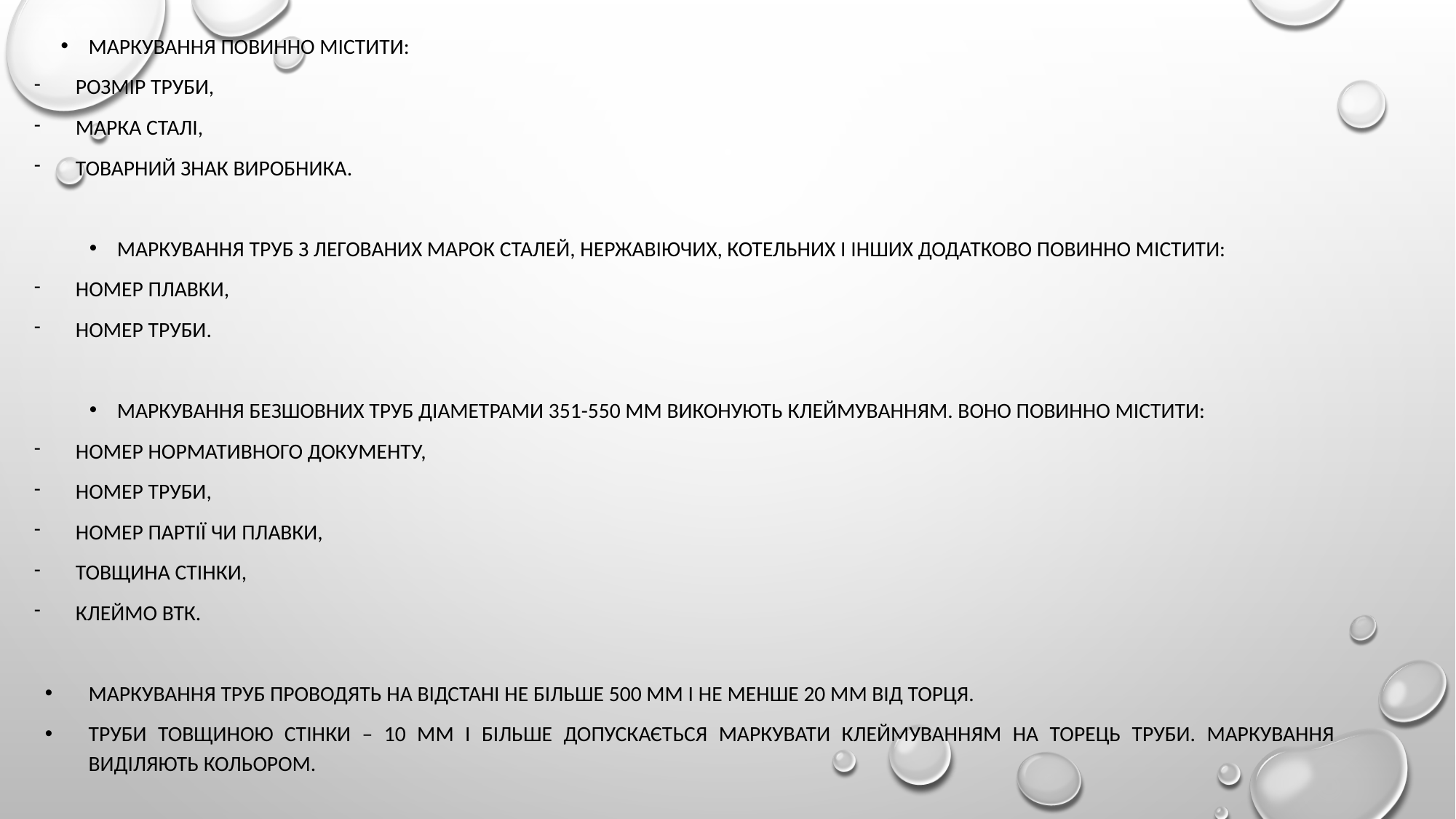

Маркування повинно містити:
розмір труби,
марка сталі,
товарний знак виробника.

Маркування труб з легованих марок сталей, нержавіючих, котельних і інших додатково повинно містити:
номер плавки,
номер труби.

Маркування безшовних труб діаметрами 351-550 мм виконують клеймуванням. Воно повинно містити:
номер нормативного документу,
номер труби,
номер партії чи плавки,
товщина стінки,
клеймо ВТК.

Маркування труб проводять на відстані не більше 500 мм і не менше 20 мм від торця.
Труби товщиною стінки – 10 мм і більше допускається маркувати клеймуванням на торець труби. Маркування виділяють кольором.